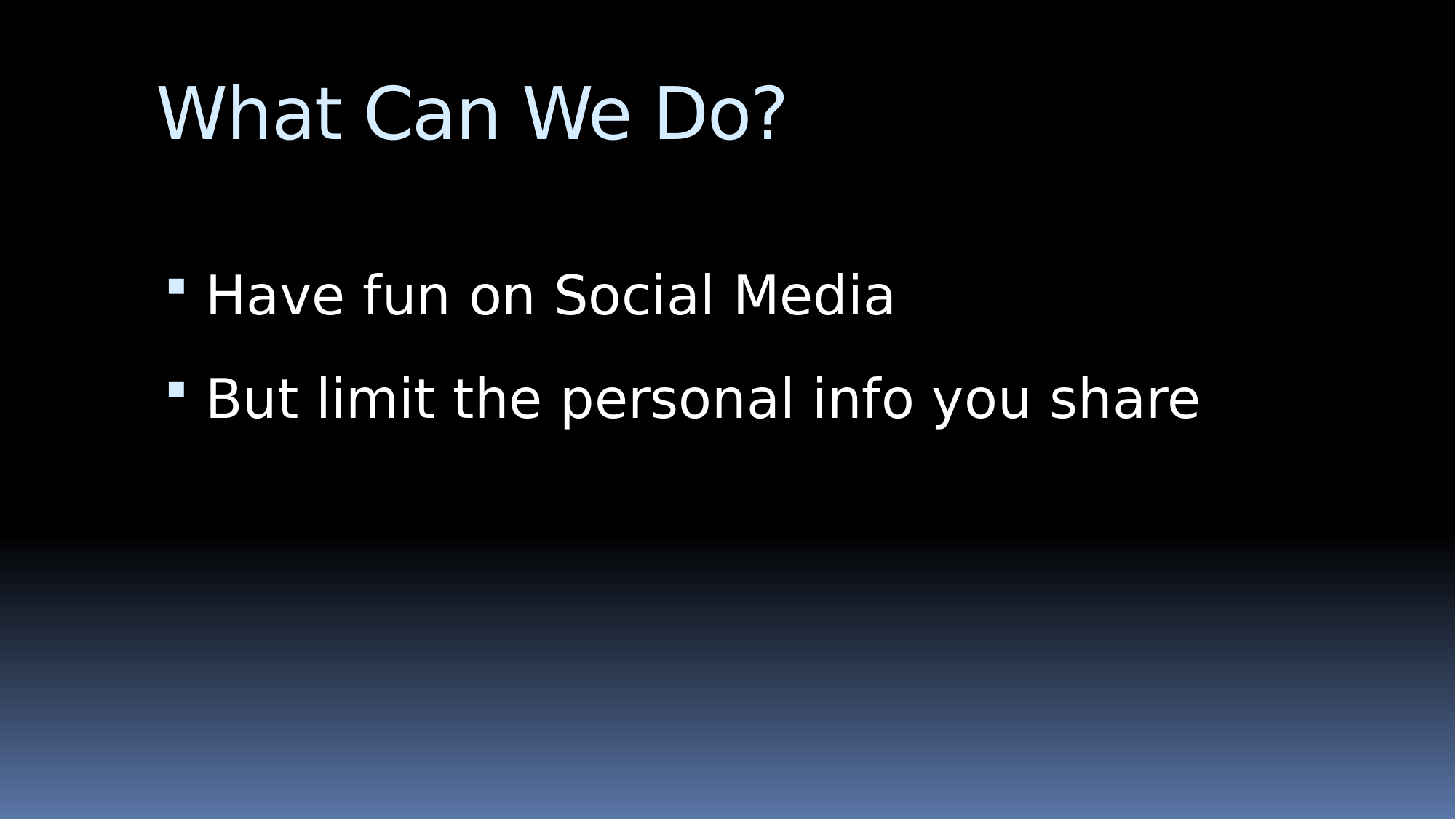

# What Can We Do?
Have fun on Social Media
But limit the personal info you share